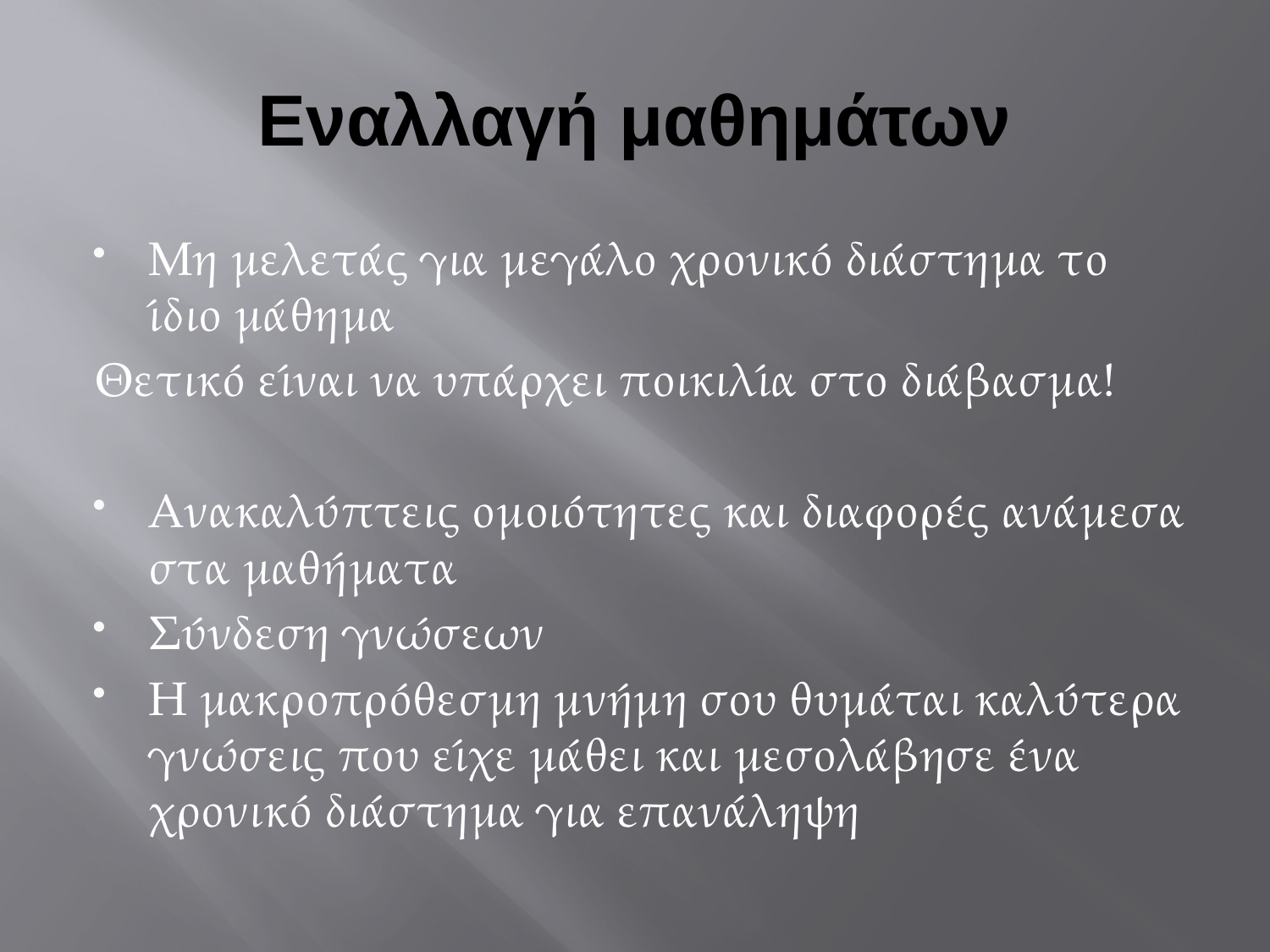

# Εναλλαγή μαθημάτων
Μη μελετάς για μεγάλο χρονικό διάστημα το ίδιο μάθημα
Θετικό είναι να υπάρχει ποικιλία στο διάβασμα!

Ανακαλύπτεις ομοιότητες και διαφορές ανάμεσα στα μαθήματα
Σύνδεση γνώσεων
Η μακροπρόθεσμη μνήμη σου θυμάται καλύτερα γνώσεις που είχε μάθει και μεσολάβησε ένα χρονικό διάστημα για επανάληψη